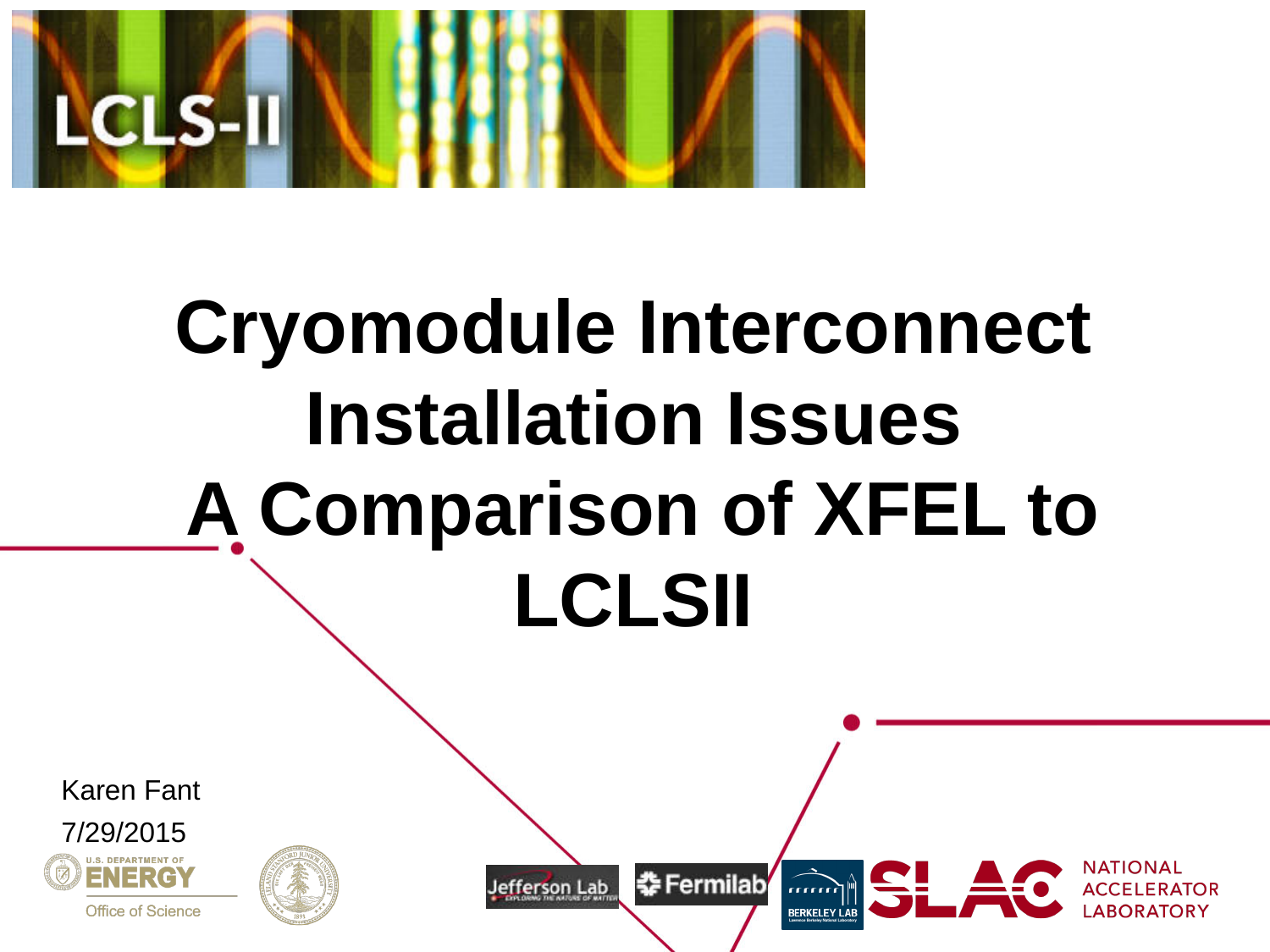

# Cryomodule Interconnect Installation Issues A Comparison of XFEL to LCLSII
Karen Fant
7/29/2015